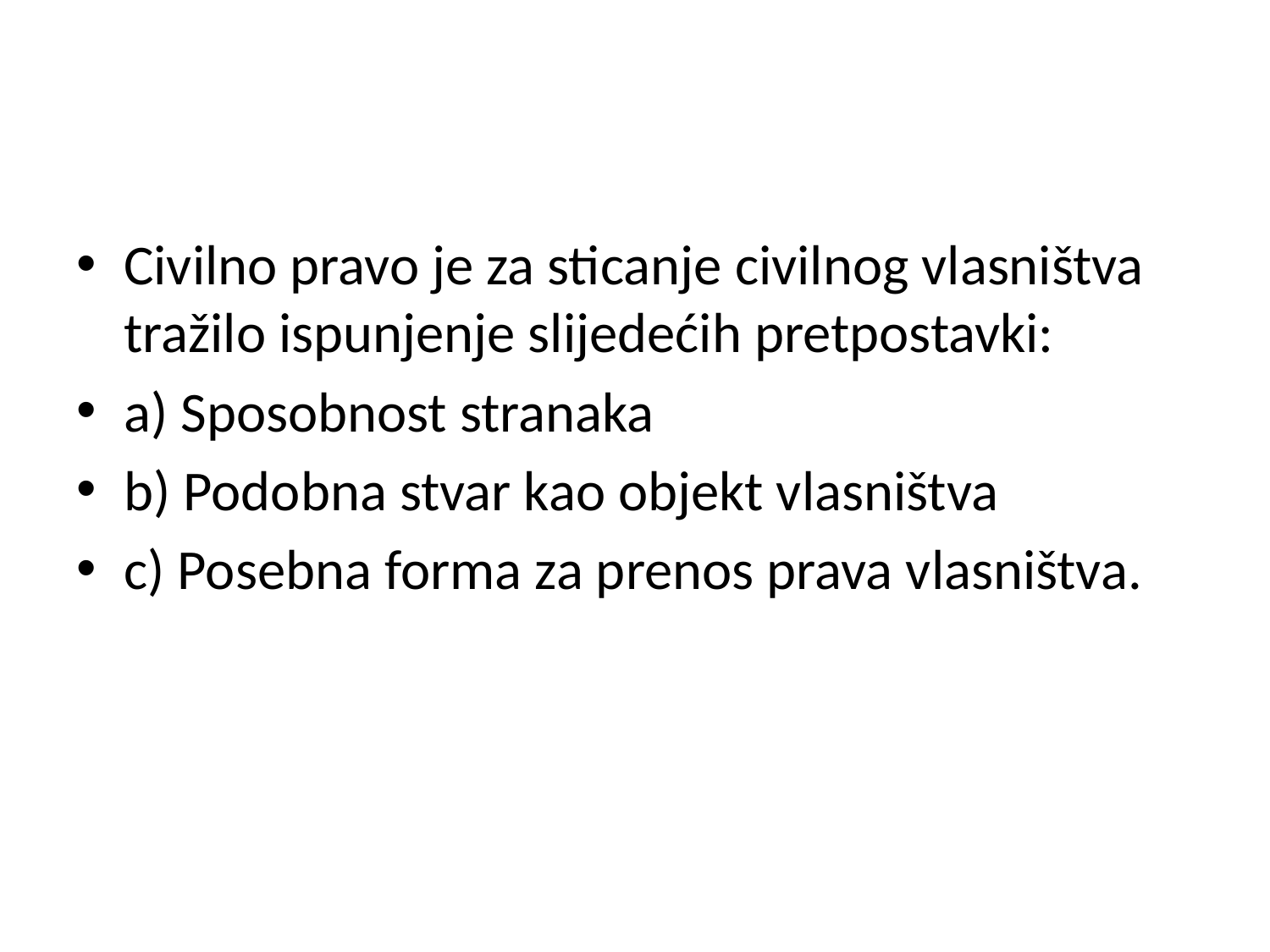

#
Civilno pravo je za sticanje civilnog vlasništva tražilo ispunjenje slijedećih pretpostavki:
a) Sposobnost stranaka
b) Podobna stvar kao objekt vlasništva
c) Posebna forma za prenos prava vlasništva.